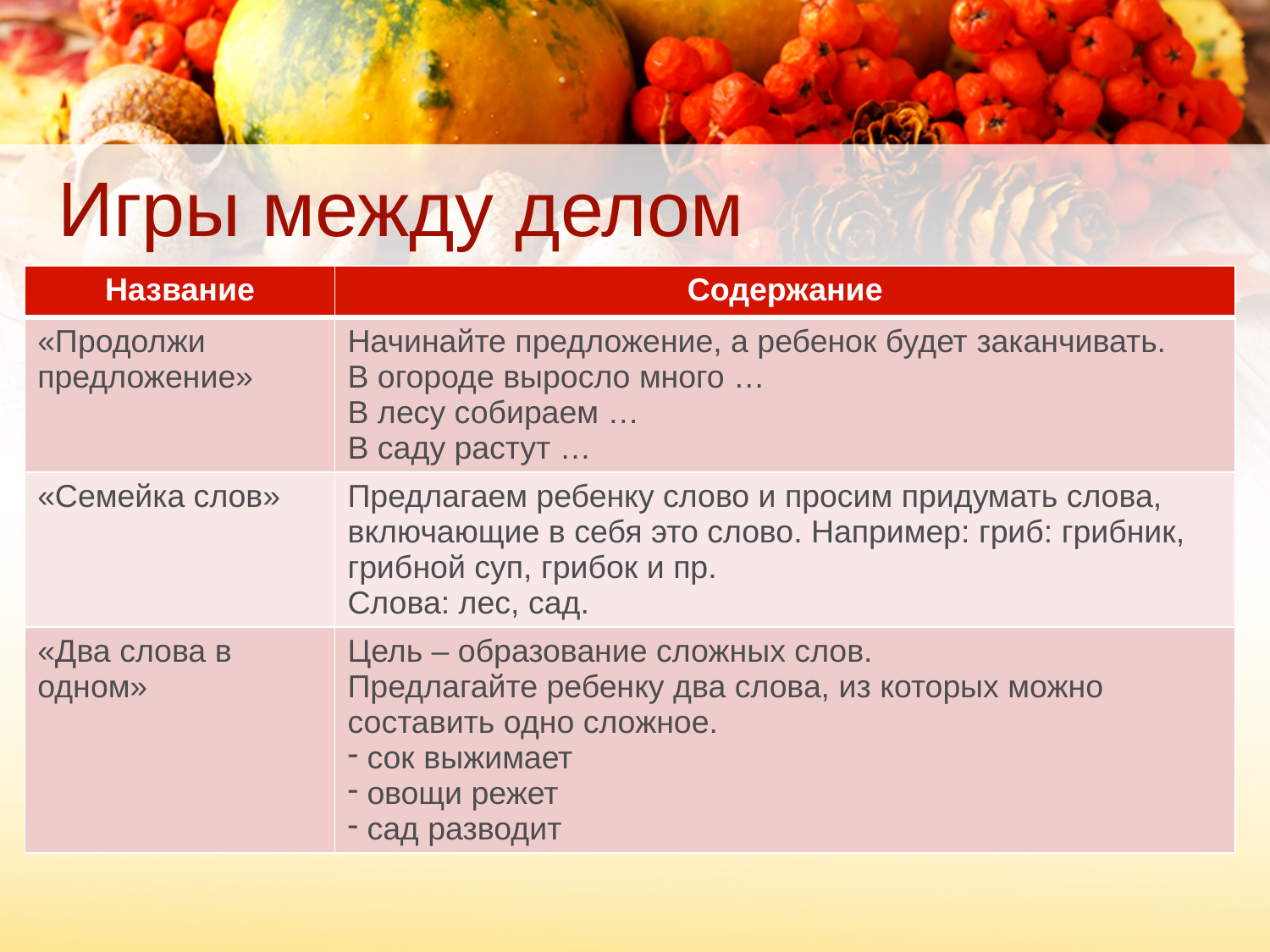

# Игры между делом
| Название | Содержание |
| --- | --- |
| «Продолжи предложение» | Начинайте предложение, а ребенок будет заканчивать. В огороде выросло много … В лесу собираем … В саду растут … |
| «Семейка слов» | Предлагаем ребенку слово и просим придумать слова, включающие в себя это слово. Например: гриб: грибник, грибной суп, грибок и пр. Слова: лес, сад. |
| «Два слова в одном» | Цель – образование сложных слов. Предлагайте ребенку два слова, из которых можно составить одно сложное. сок выжимает овощи режет сад разводит |